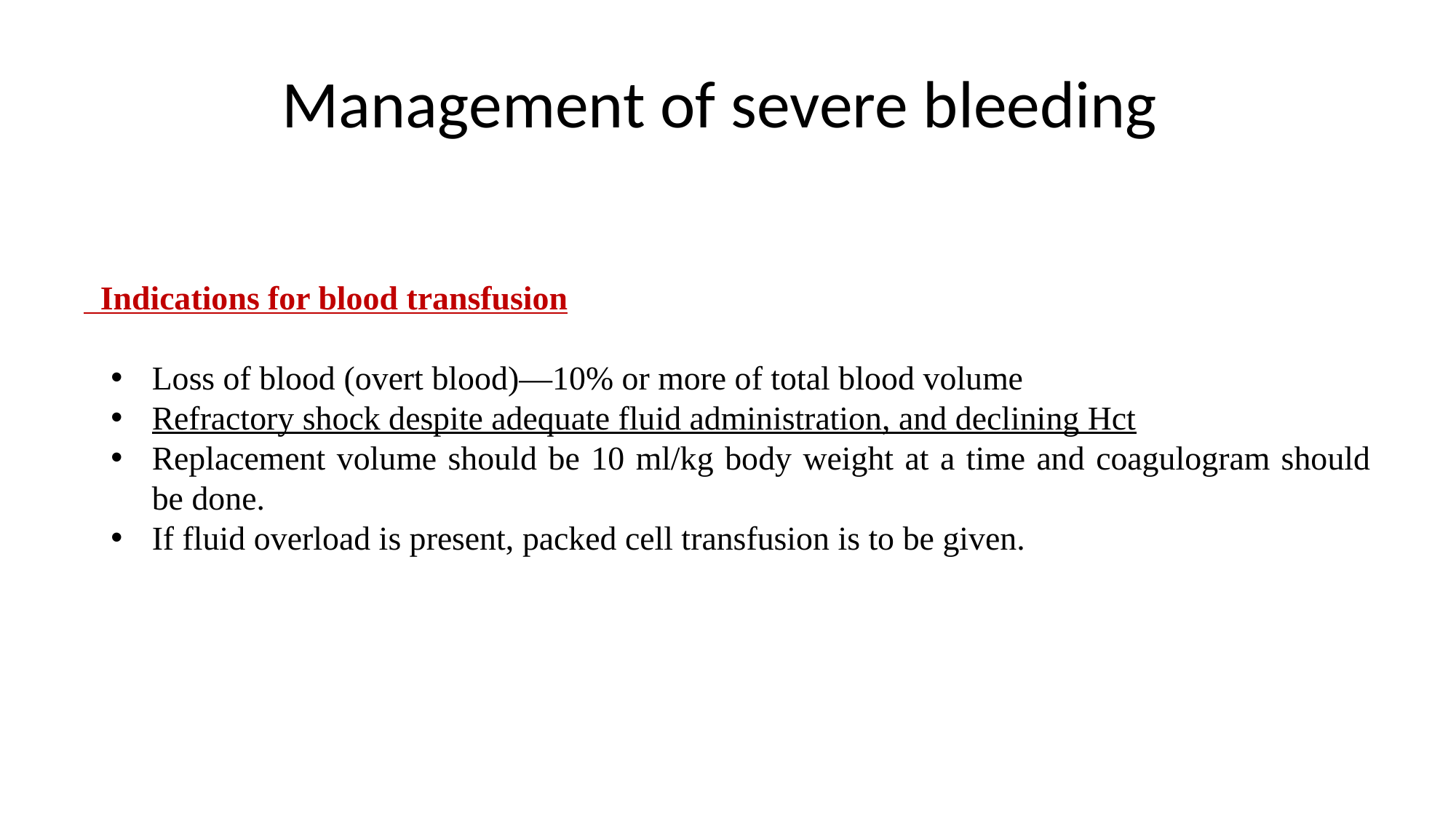

# Management of severe bleeding

  Indications for blood transfusion

Loss of blood (overt blood)—10% or more of total blood volume
Refractory shock despite adequate fluid administration, and declining Hct
Replacement volume should be 10 ml/kg body weight at a time and coagulogram should be done.
If fluid overload is present, packed cell transfusion is to be given.